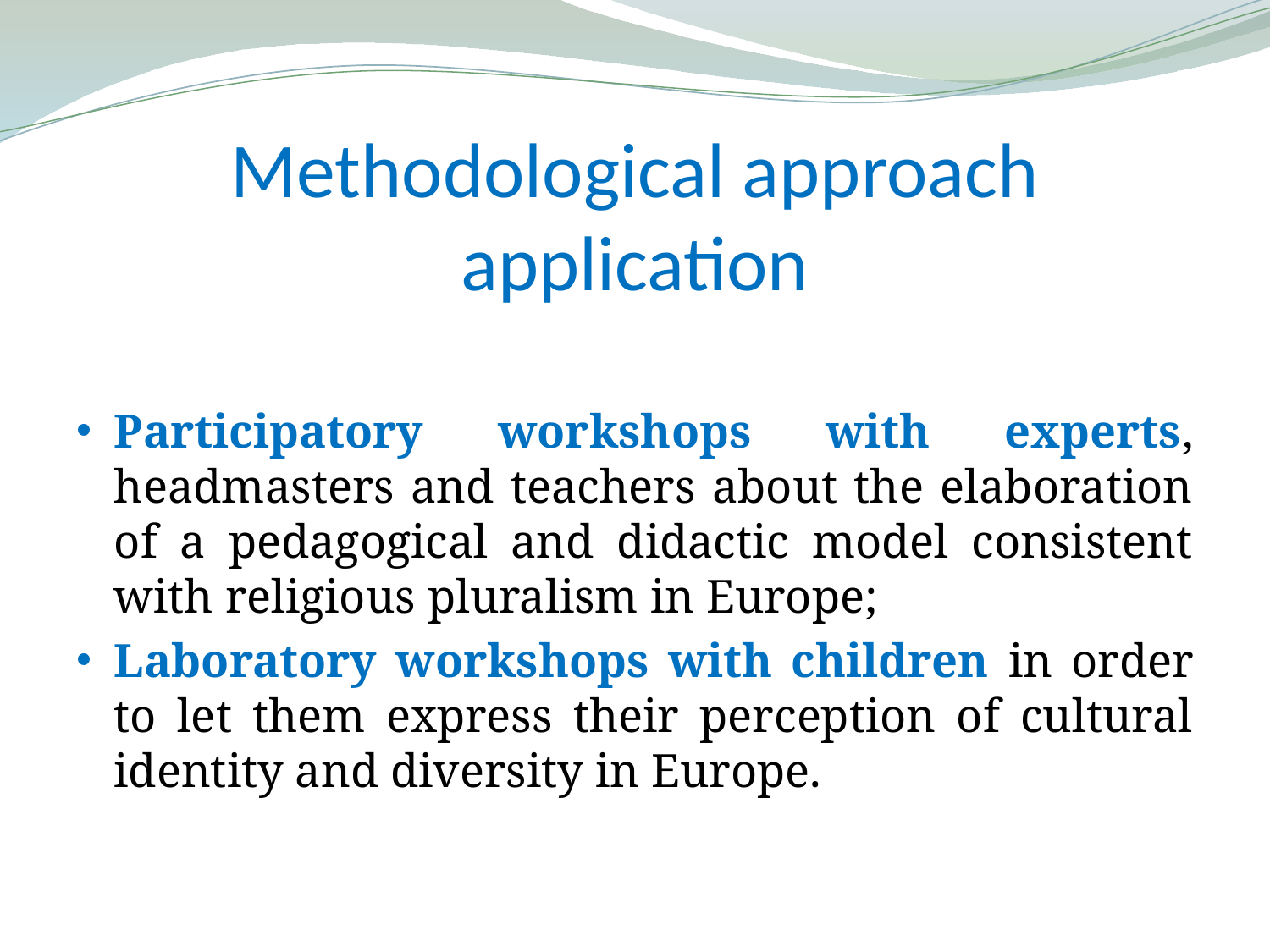

# Methodological approach application
Participatory workshops with experts, headmasters and teachers about the elaboration of a pedagogical and didactic model consistent with religious pluralism in Europe;
Laboratory workshops with children in order to let them express their perception of cultural identity and diversity in Europe.